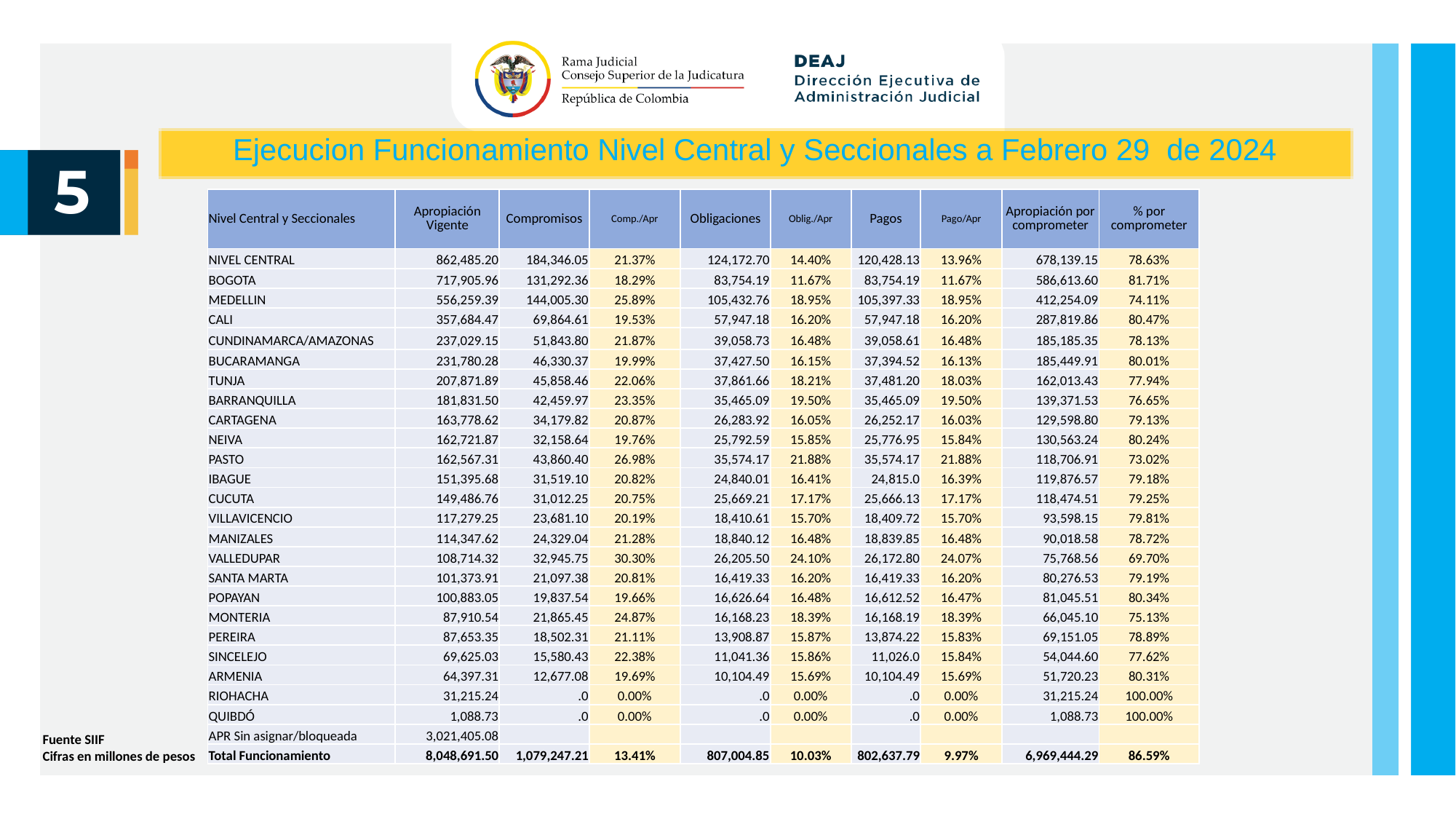

Ejecucion Funcionamiento Nivel Central y Seccionales a Febrero 29  de 2024
5
| Nivel Central y Seccionales | Apropiación Vigente | Compromisos | Comp./Apr | Obligaciones | Oblig./Apr | Pagos | Pago/Apr | Apropiación por comprometer | % por comprometer |
| --- | --- | --- | --- | --- | --- | --- | --- | --- | --- |
| NIVEL CENTRAL | 862,485.20 | 184,346.05 | 21.37% | 124,172.70 | 14.40% | 120,428.13 | 13.96% | 678,139.15 | 78.63% |
| BOGOTA | 717,905.96 | 131,292.36 | 18.29% | 83,754.19 | 11.67% | 83,754.19 | 11.67% | 586,613.60 | 81.71% |
| MEDELLIN | 556,259.39 | 144,005.30 | 25.89% | 105,432.76 | 18.95% | 105,397.33 | 18.95% | 412,254.09 | 74.11% |
| CALI | 357,684.47 | 69,864.61 | 19.53% | 57,947.18 | 16.20% | 57,947.18 | 16.20% | 287,819.86 | 80.47% |
| CUNDINAMARCA/AMAZONAS | 237,029.15 | 51,843.80 | 21.87% | 39,058.73 | 16.48% | 39,058.61 | 16.48% | 185,185.35 | 78.13% |
| BUCARAMANGA | 231,780.28 | 46,330.37 | 19.99% | 37,427.50 | 16.15% | 37,394.52 | 16.13% | 185,449.91 | 80.01% |
| TUNJA | 207,871.89 | 45,858.46 | 22.06% | 37,861.66 | 18.21% | 37,481.20 | 18.03% | 162,013.43 | 77.94% |
| BARRANQUILLA | 181,831.50 | 42,459.97 | 23.35% | 35,465.09 | 19.50% | 35,465.09 | 19.50% | 139,371.53 | 76.65% |
| CARTAGENA | 163,778.62 | 34,179.82 | 20.87% | 26,283.92 | 16.05% | 26,252.17 | 16.03% | 129,598.80 | 79.13% |
| NEIVA | 162,721.87 | 32,158.64 | 19.76% | 25,792.59 | 15.85% | 25,776.95 | 15.84% | 130,563.24 | 80.24% |
| PASTO | 162,567.31 | 43,860.40 | 26.98% | 35,574.17 | 21.88% | 35,574.17 | 21.88% | 118,706.91 | 73.02% |
| IBAGUE | 151,395.68 | 31,519.10 | 20.82% | 24,840.01 | 16.41% | 24,815.0 | 16.39% | 119,876.57 | 79.18% |
| CUCUTA | 149,486.76 | 31,012.25 | 20.75% | 25,669.21 | 17.17% | 25,666.13 | 17.17% | 118,474.51 | 79.25% |
| VILLAVICENCIO | 117,279.25 | 23,681.10 | 20.19% | 18,410.61 | 15.70% | 18,409.72 | 15.70% | 93,598.15 | 79.81% |
| MANIZALES | 114,347.62 | 24,329.04 | 21.28% | 18,840.12 | 16.48% | 18,839.85 | 16.48% | 90,018.58 | 78.72% |
| VALLEDUPAR | 108,714.32 | 32,945.75 | 30.30% | 26,205.50 | 24.10% | 26,172.80 | 24.07% | 75,768.56 | 69.70% |
| SANTA MARTA | 101,373.91 | 21,097.38 | 20.81% | 16,419.33 | 16.20% | 16,419.33 | 16.20% | 80,276.53 | 79.19% |
| POPAYAN | 100,883.05 | 19,837.54 | 19.66% | 16,626.64 | 16.48% | 16,612.52 | 16.47% | 81,045.51 | 80.34% |
| MONTERIA | 87,910.54 | 21,865.45 | 24.87% | 16,168.23 | 18.39% | 16,168.19 | 18.39% | 66,045.10 | 75.13% |
| PEREIRA | 87,653.35 | 18,502.31 | 21.11% | 13,908.87 | 15.87% | 13,874.22 | 15.83% | 69,151.05 | 78.89% |
| SINCELEJO | 69,625.03 | 15,580.43 | 22.38% | 11,041.36 | 15.86% | 11,026.0 | 15.84% | 54,044.60 | 77.62% |
| ARMENIA | 64,397.31 | 12,677.08 | 19.69% | 10,104.49 | 15.69% | 10,104.49 | 15.69% | 51,720.23 | 80.31% |
| RIOHACHA | 31,215.24 | .0 | 0.00% | .0 | 0.00% | .0 | 0.00% | 31,215.24 | 100.00% |
| QUIBDÓ | 1,088.73 | .0 | 0.00% | .0 | 0.00% | .0 | 0.00% | 1,088.73 | 100.00% |
| APR Sin asignar/bloqueada | 3,021,405.08 |  |  |  |  |  |  |  |  |
| Total Funcionamiento | 8,048,691.50 | 1,079,247.21 | 13.41% | 807,004.85 | 10.03% | 802,637.79 | 9.97% | 6,969,444.29 | 86.59% |
Fuente SIIF
Cifras en millones de pesos

Unidad de Presupuesto / Ejecución Presupuestal